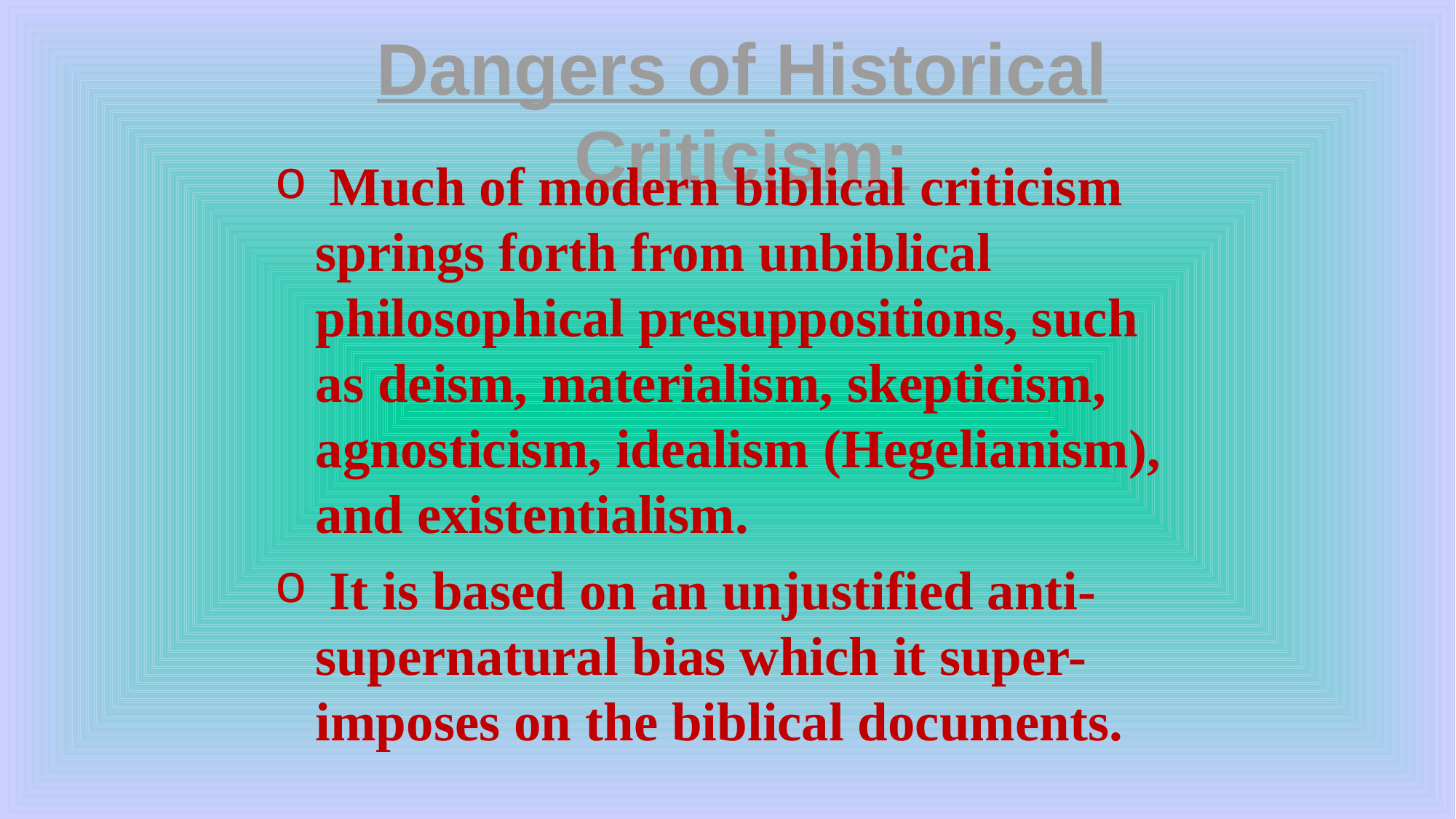

Dangers of Historical Criticism:
 Much of modern biblical criticism springs forth from unbiblical philosophical presuppositions, such as deism, materialism, skepticism, agnosticism, idealism (Hegelianism), and existentialism.
 It is based on an unjustified anti-supernatural bias which it super-imposes on the biblical documents.